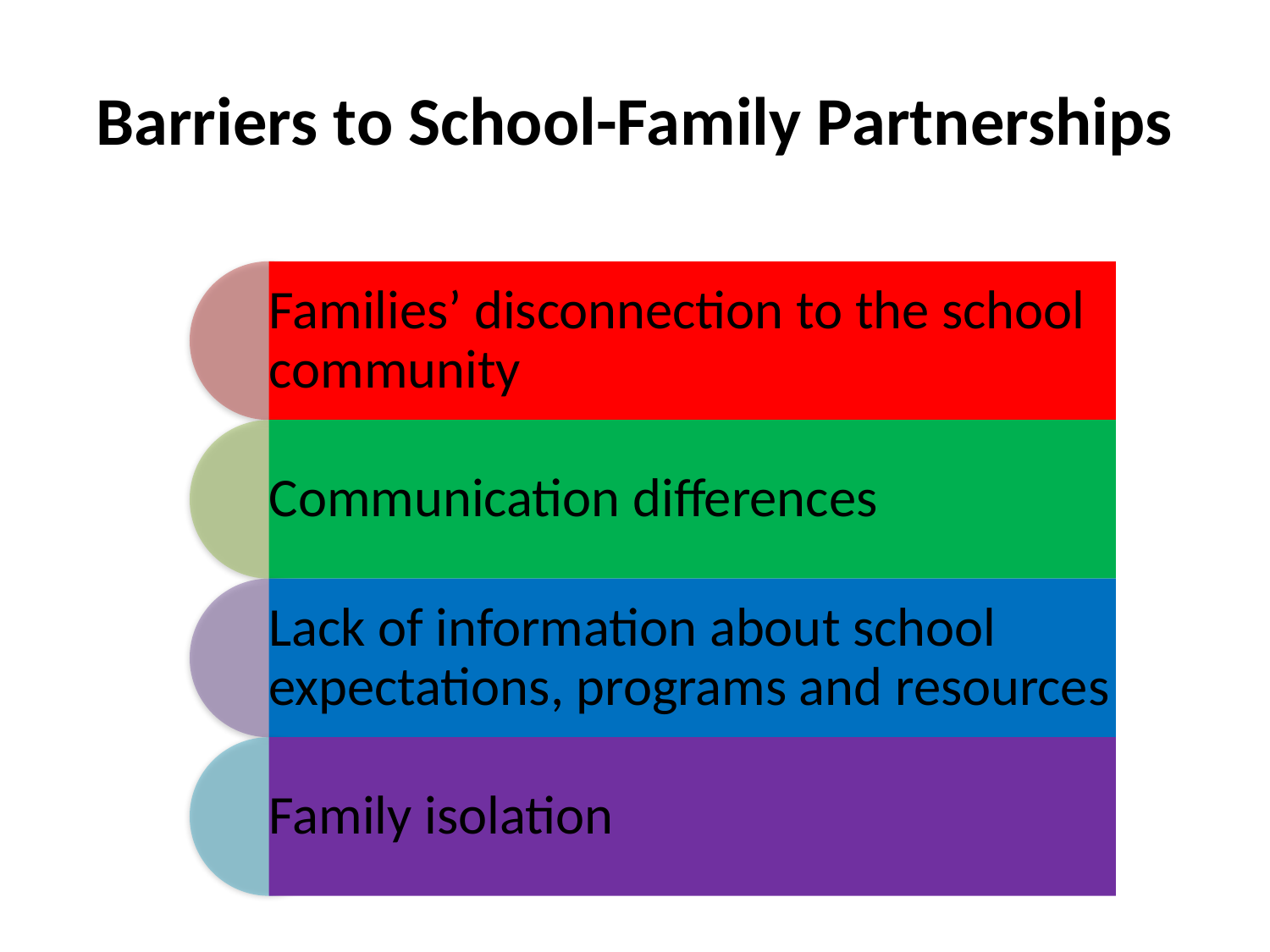

# Barriers to School-Family Partnerships
Families’ disconnection to the school community
Communication differences
Lack of information about school expectations, programs and resources
Family isolation